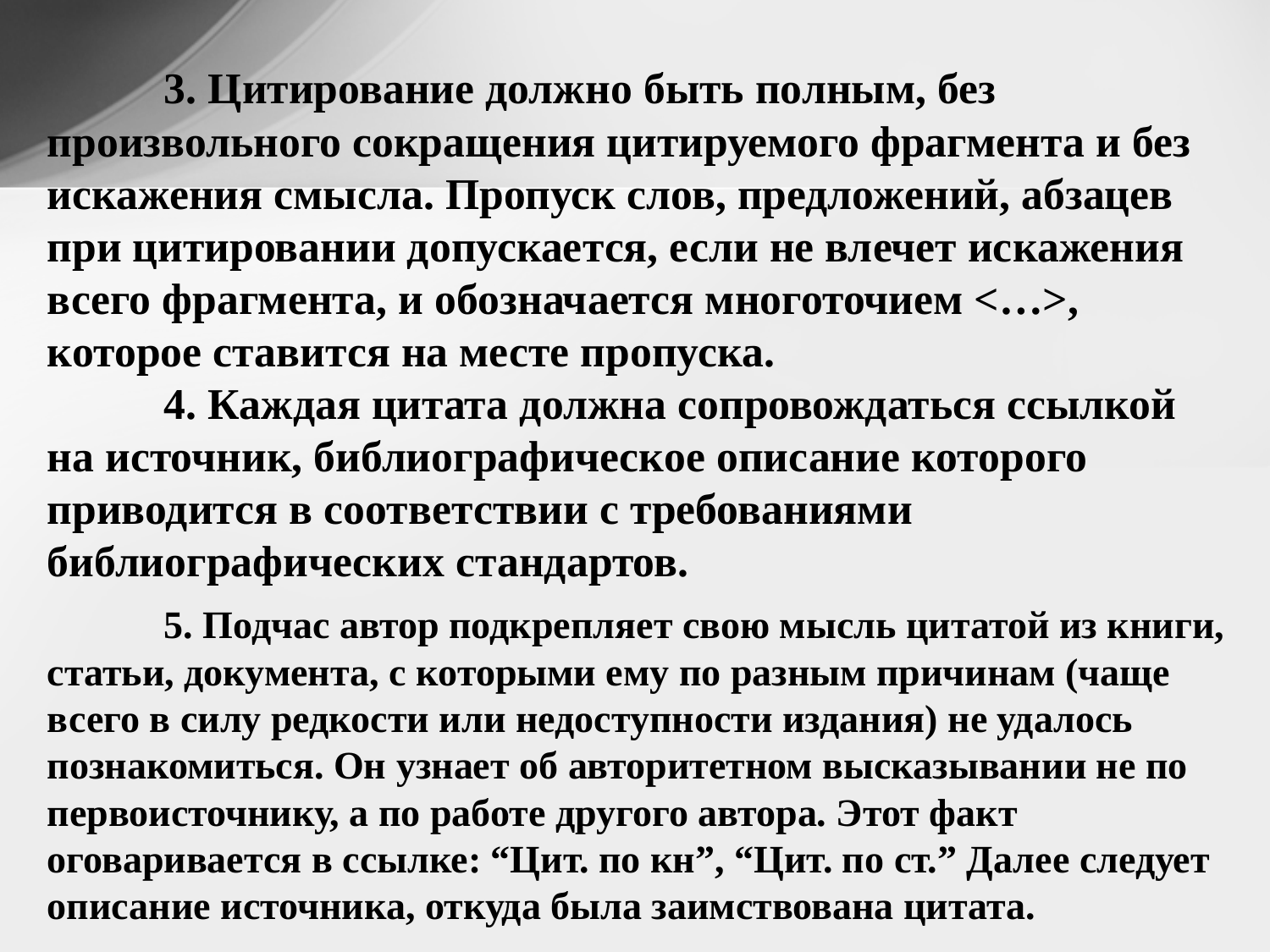

3. Цитирование должно быть полным, без произвольного сокращения цитируемого фрагмента и без искажения смысла. Пропуск слов, предложений, абзацев при цитировании допускается, если не влечет искажения всего фрагмента, и обозначается многоточием <…>, которое ставится на месте пропуска.
	4. Каждая цитата должна сопровождаться ссылкой на источник, библиографическое описание которого приводится в соответствии с требованиями библиографических стандартов.
	5. Подчас автор подкрепляет свою мысль цитатой из книги, статьи, документа, с которыми ему по разным причинам (чаще всего в силу редкости или недоступности издания) не удалось познакомиться. Он узнает об авторитетном высказывании не по первоисточнику, а по работе другого автора. Этот факт оговаривается в ссылке: “Цит. по кн”, “Цит. по ст.” Далее следует описание источника, откуда была заимствована цитата.